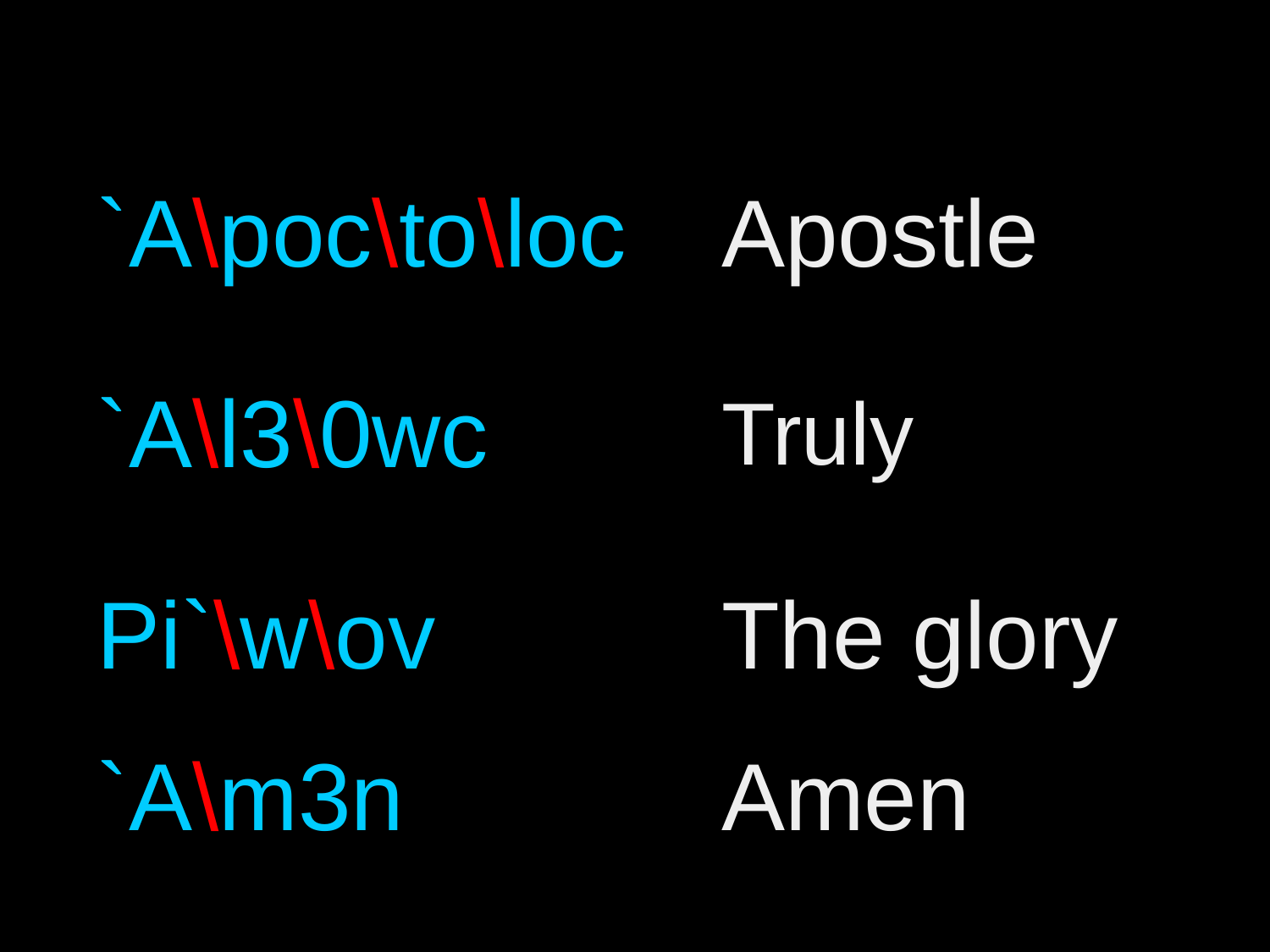

`A\poc\to\loc

Apostle

`A\l3\0wc
Truly
Pi`\w\ov
The glory
`A\m3n
Amen